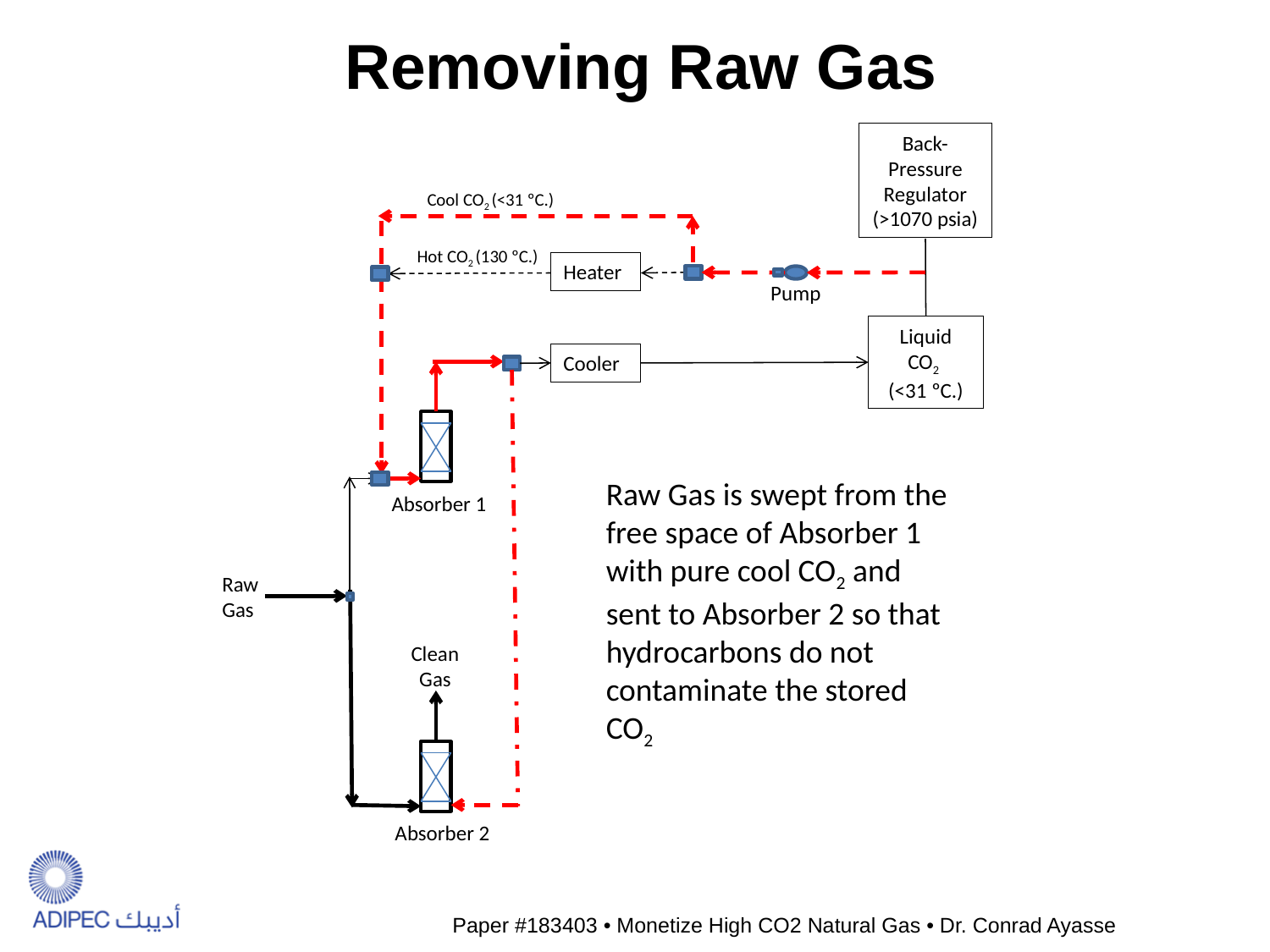

Removing Raw Gas
Back-
Pressure
Regulator (>1070 psia)
Cool CO2 (<31 ºC.)
Hot CO2 (130 ºC.)
Heater

Pump
Liquid
CO2
(<31 ºC.)
Cooler

Raw Gas is swept from the free space of Absorber 1 with pure cool CO2 and sent to Absorber 2 so that hydrocarbons do not contaminate the stored CO2

Absorber 1
Raw Gas

Clean
Gas

Absorber 2